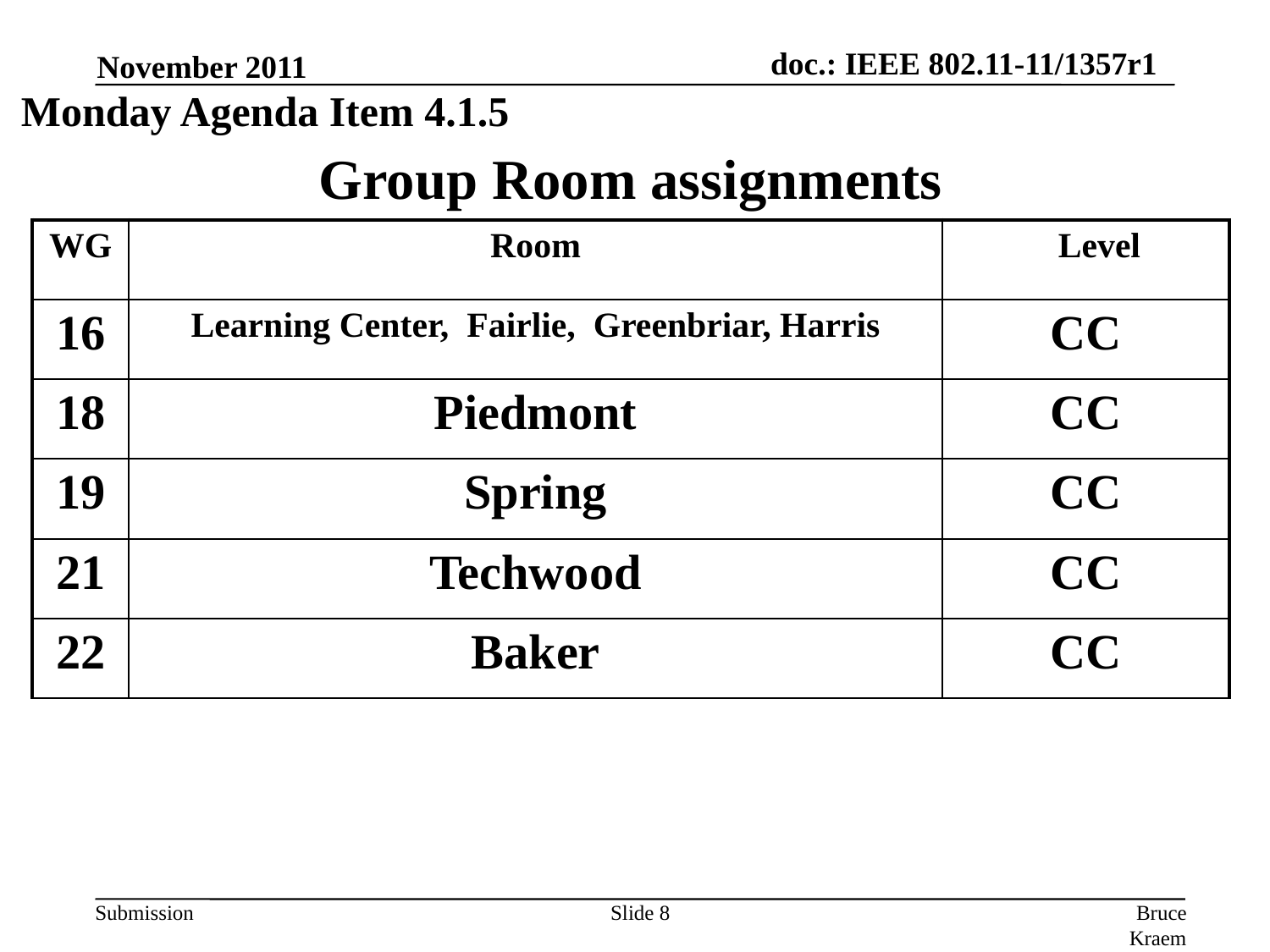

November 2011
Monday Agenda Item 4.1.5
# Group Room assignments
| WG | Room | Level |
| --- | --- | --- |
| 16 | Learning Center, Fairlie, Greenbriar, Harris | CC |
| 18 | Piedmont | CC |
| 19 | Spring | CC |
| 21 | Techwood | CC |
| 22 | Baker | CC |
Slide 8
Bruce Kraemer, Marvell